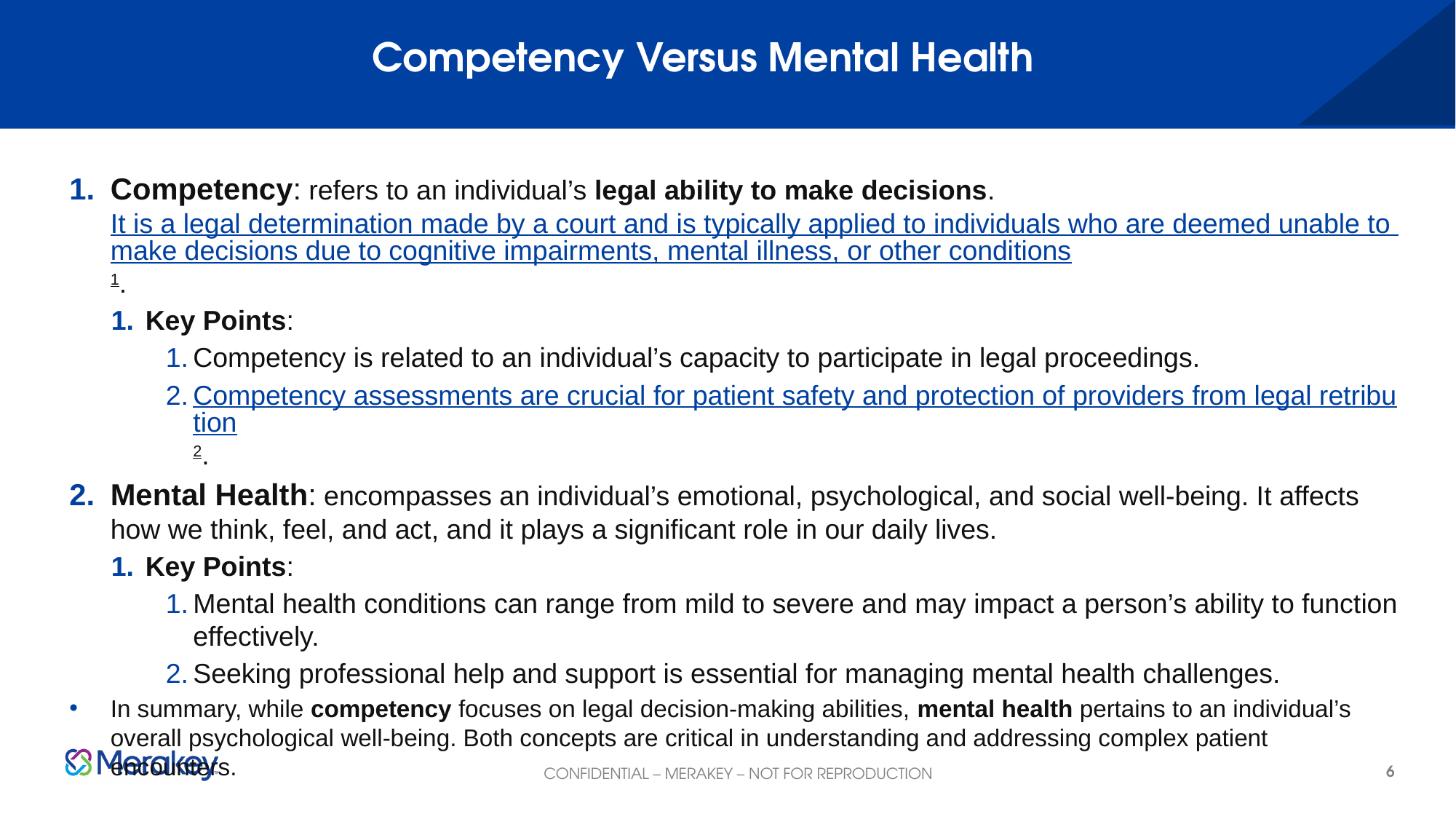

# Competency Versus Mental Health
Competency: refers to an individual’s legal ability to make decisions. It is a legal determination made by a court and is typically applied to individuals who are deemed unable to make decisions due to cognitive impairments, mental illness, or other conditions1.
Key Points:
Competency is related to an individual’s capacity to participate in legal proceedings.
Competency assessments are crucial for patient safety and protection of providers from legal retribution2.
Mental Health: encompasses an individual’s emotional, psychological, and social well-being. It affects how we think, feel, and act, and it plays a significant role in our daily lives.
Key Points:
Mental health conditions can range from mild to severe and may impact a person’s ability to function effectively.
Seeking professional help and support is essential for managing mental health challenges.
In summary, while competency focuses on legal decision-making abilities, mental health pertains to an individual’s overall psychological well-being. Both concepts are critical in understanding and addressing complex patient encounters.